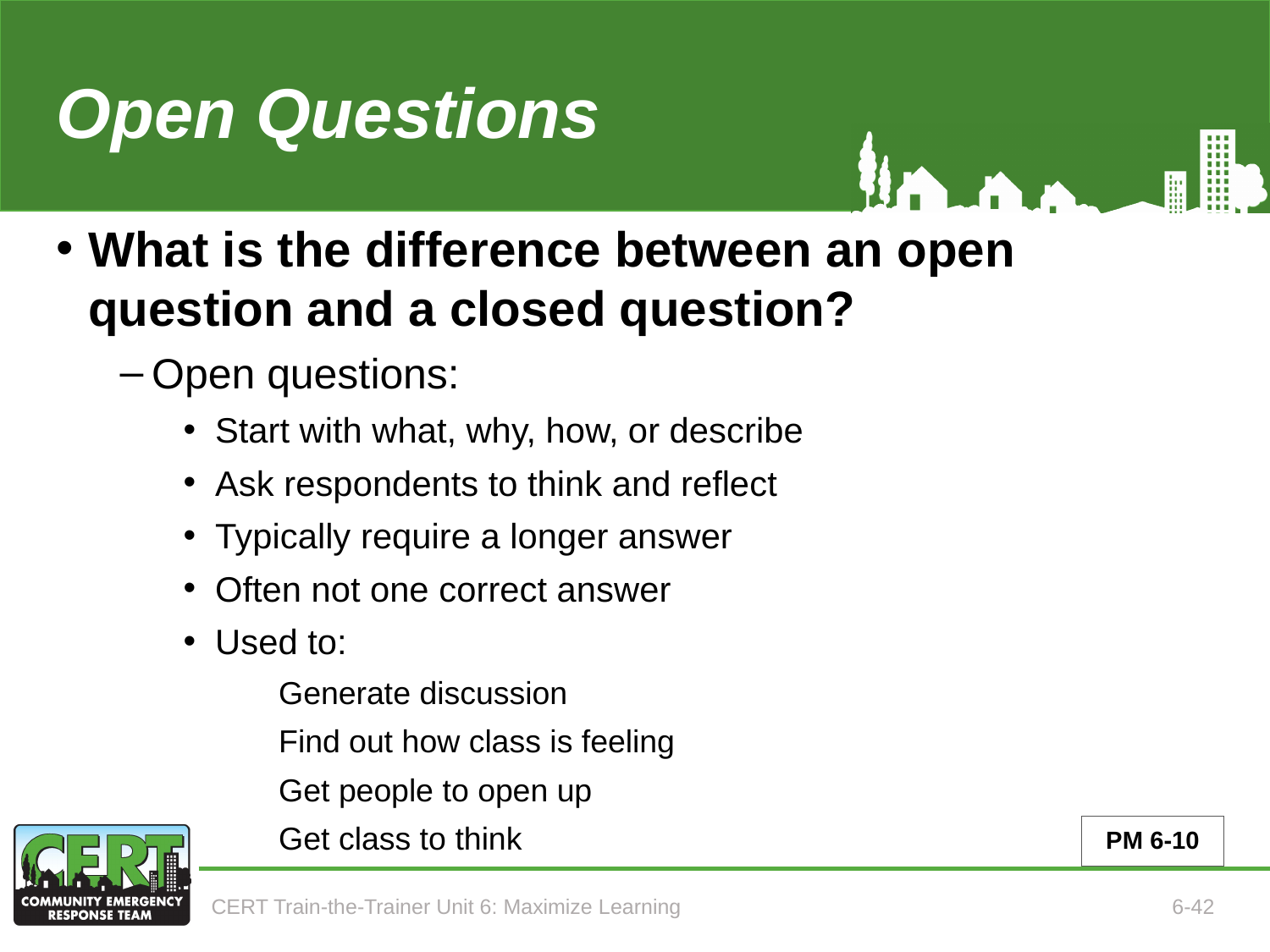

# Open Questions
What is the difference between an open question and a closed question?
Open questions:
Start with what, why, how, or describe
Ask respondents to think and reflect
Typically require a longer answer
Often not one correct answer
Used to:
Generate discussion
Find out how class is feeling
Get people to open up
Get class to think
PM 6-10
CERT Train-the-Trainer Unit 6: Maximize Learning
6-42